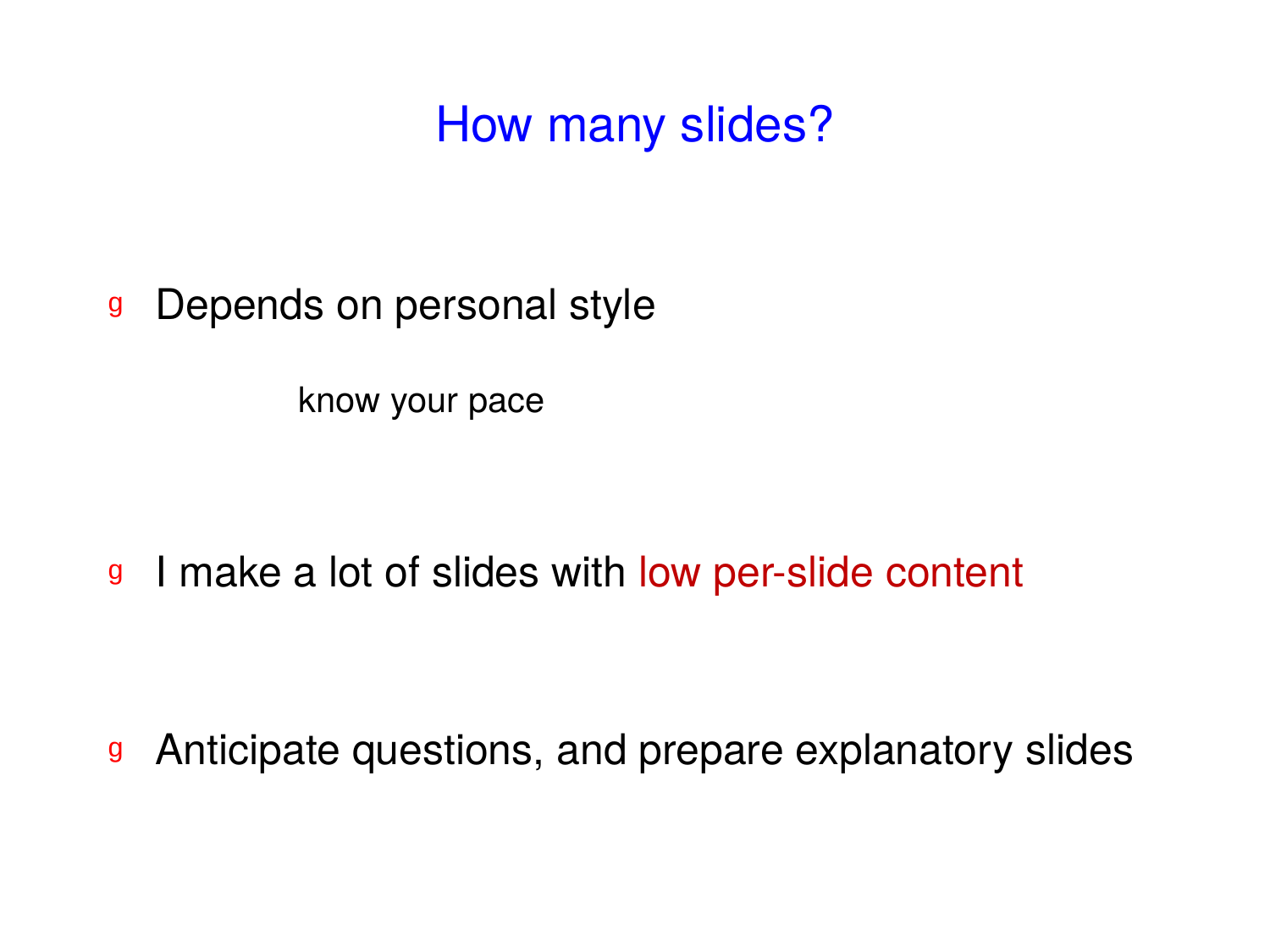

# How many slides?

Depends on personal style
	know your pace

I make a lot of slides with low per-slide content

Anticipate questions, and prepare explanatory slides